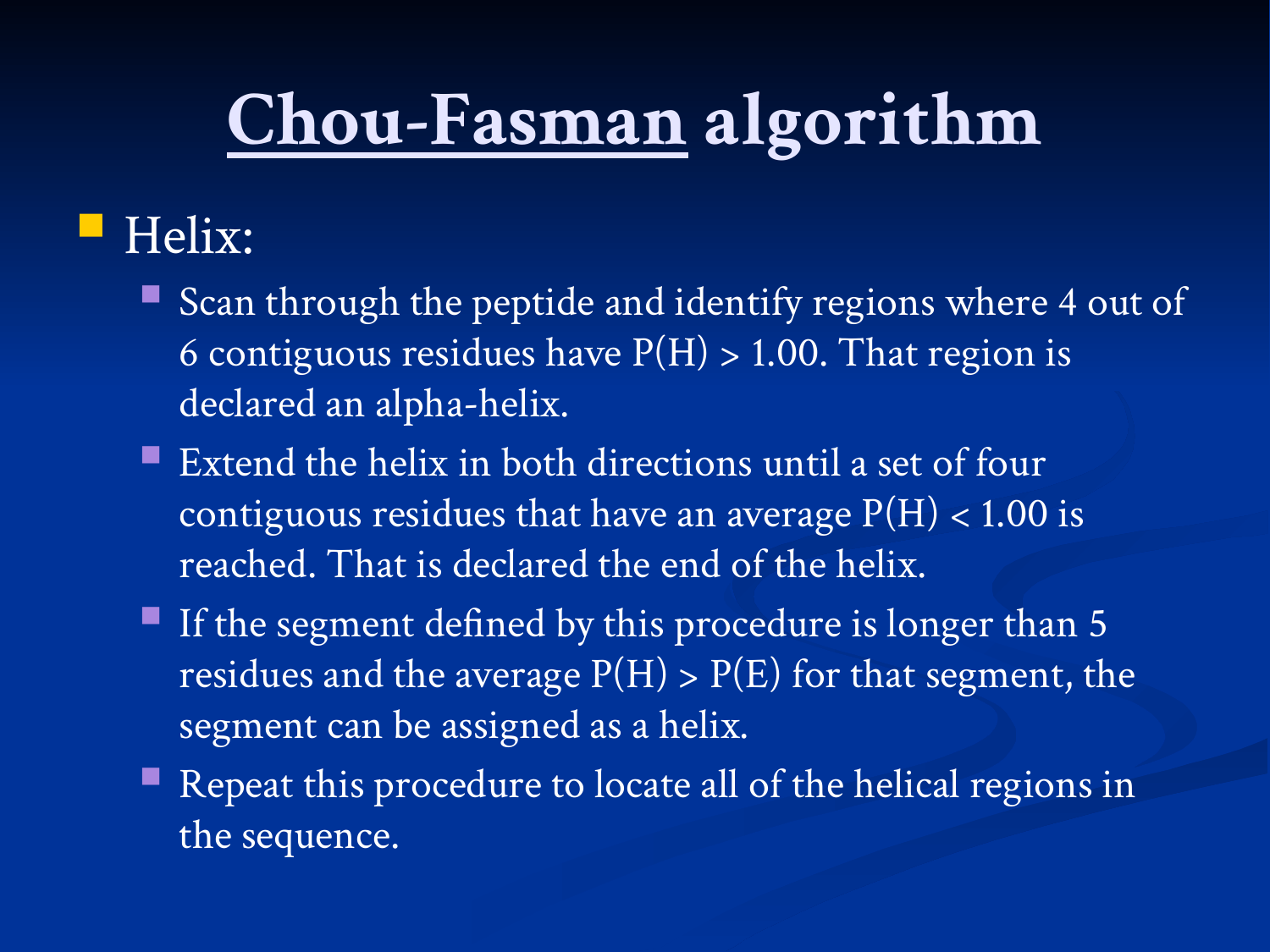

# Chou-Fasman algorithm
Helix:
Scan through the peptide and identify regions where 4 out of 6 contiguous residues have P(H) > 1.00. That region is declared an alpha-helix.
Extend the helix in both directions until a set of four contiguous residues that have an average P(H) < 1.00 is reached. That is declared the end of the helix.
If the segment defined by this procedure is longer than 5 residues and the average P(H) > P(E) for that segment, the segment can be assigned as a helix.
Repeat this procedure to locate all of the helical regions in the sequence.